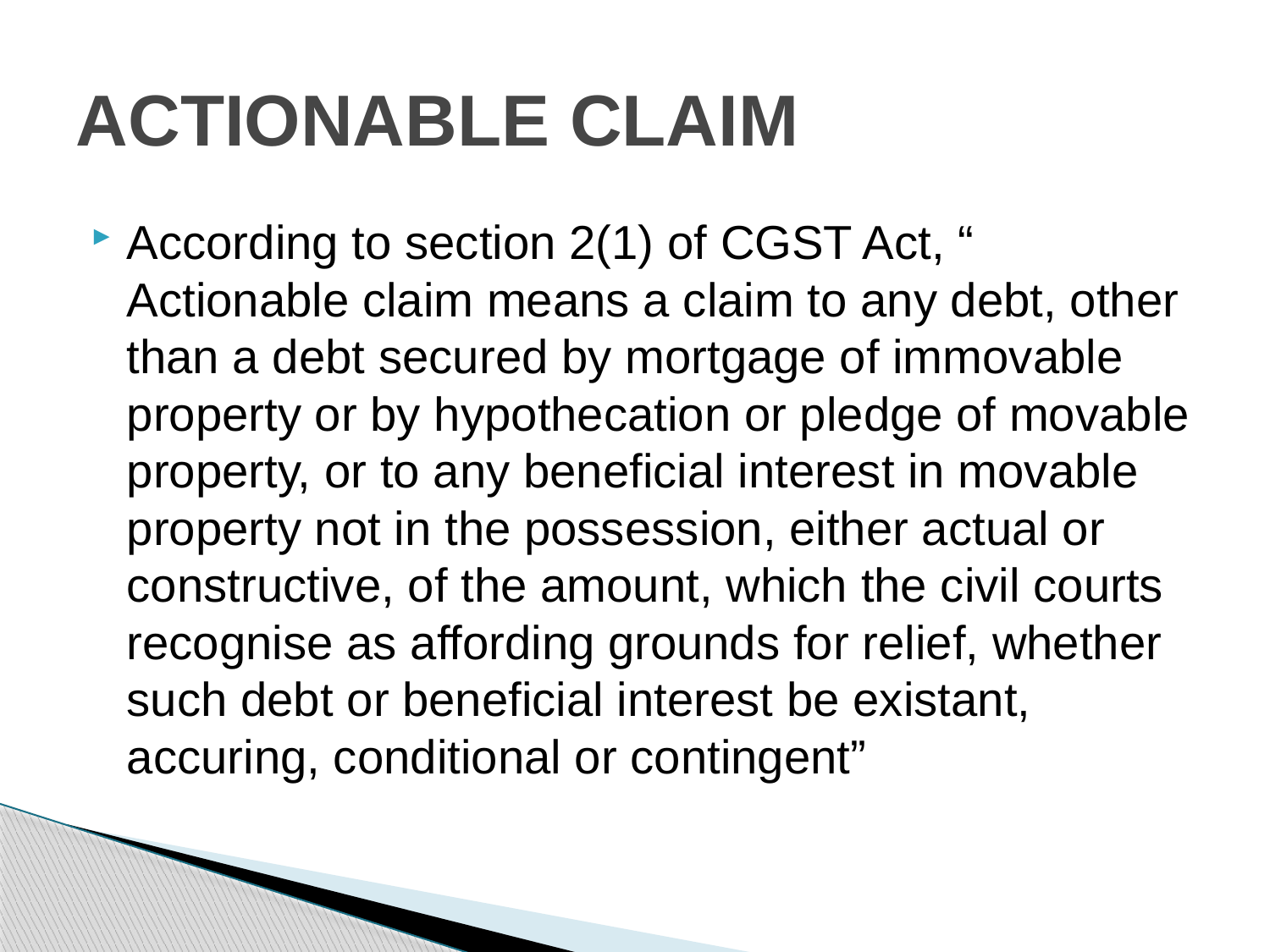

# ACTIONABLE CLAIM
According to section 2(1) of CGST Act, “ Actionable claim means a claim to any debt, other than a debt secured by mortgage of immovable property or by hypothecation or pledge of movable property, or to any beneficial interest in movable property not in the possession, either actual or constructive, of the amount, which the civil courts recognise as affording grounds for relief, whether such debt or beneficial interest be existant, accuring, conditional or contingent”